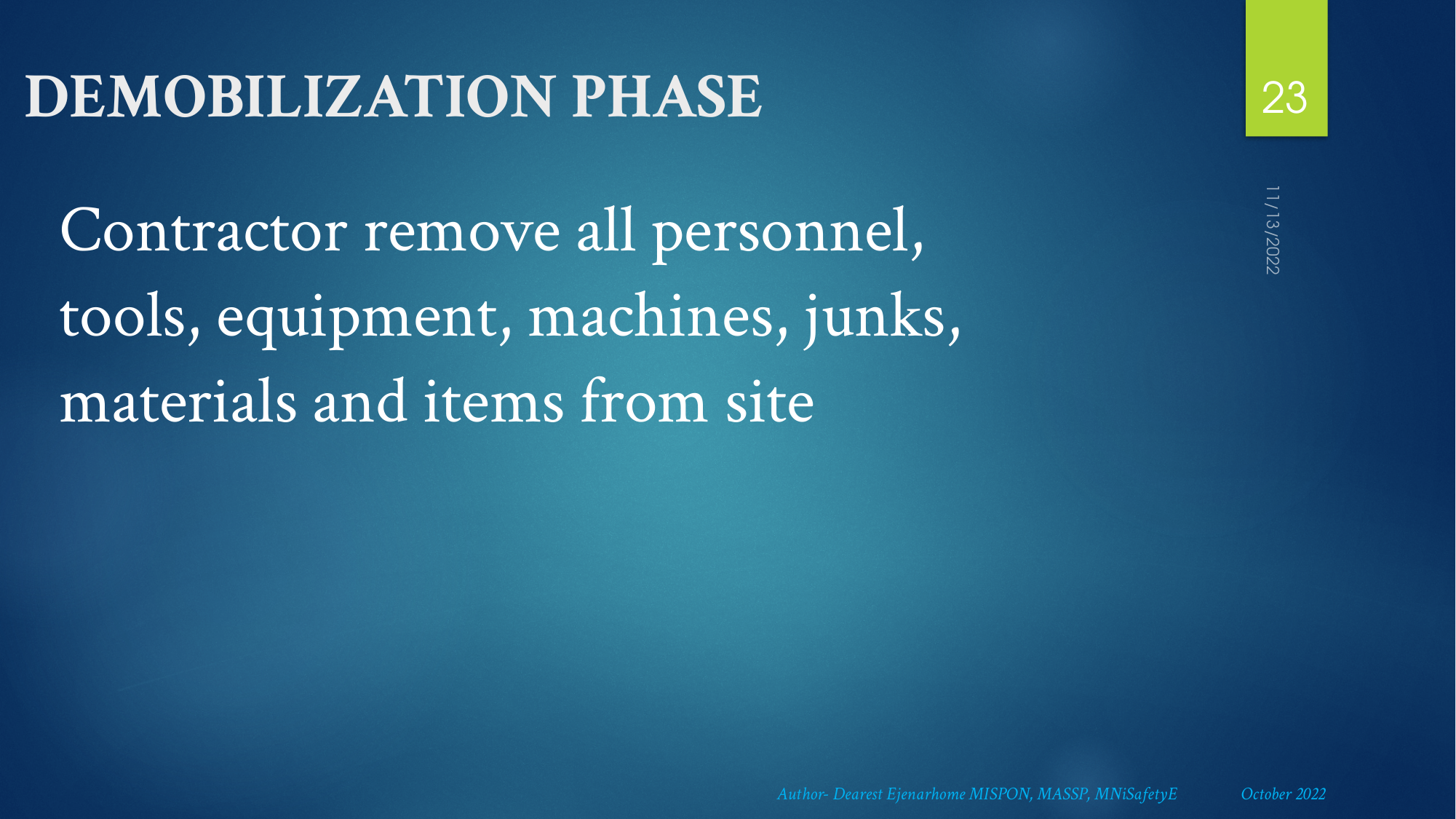

23
DEMOBILIZATION PHASE
Contractor remove all personnel, tools, equipment, machines, junks, materials and items from site
11/13/2022
                                                                                                                                                                                            Author- Dearest Ejenarhome MISPON, MASSP, MNiSafetyE                October 2022